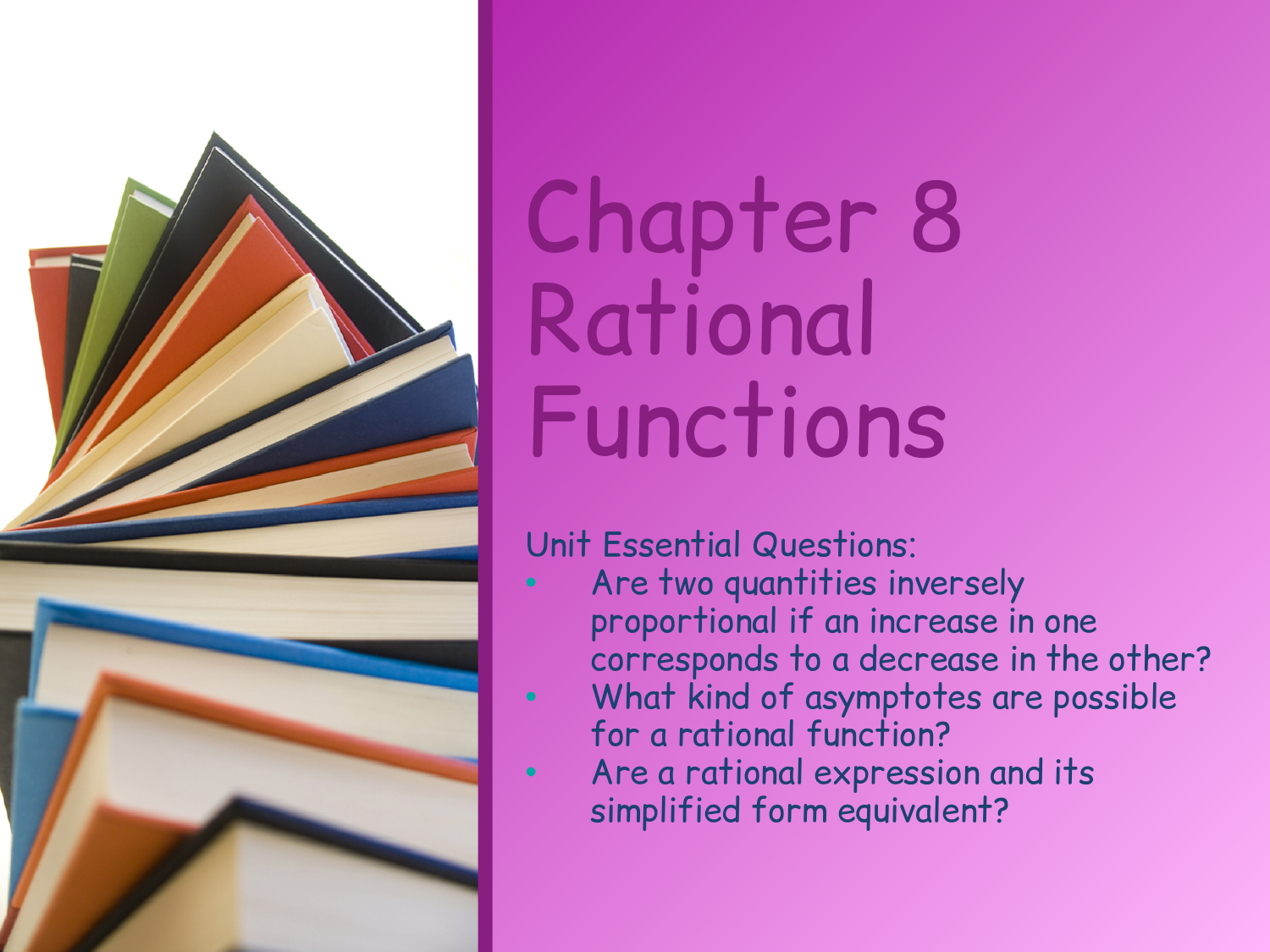

# Chapter 8 Rational Functions
Unit Essential Questions:
Are two quantities inversely proportional if an increase in one corresponds to a decrease in the other?
What kind of asymptotes are possible for a rational function?
Are a rational expression and its simplified form equivalent?